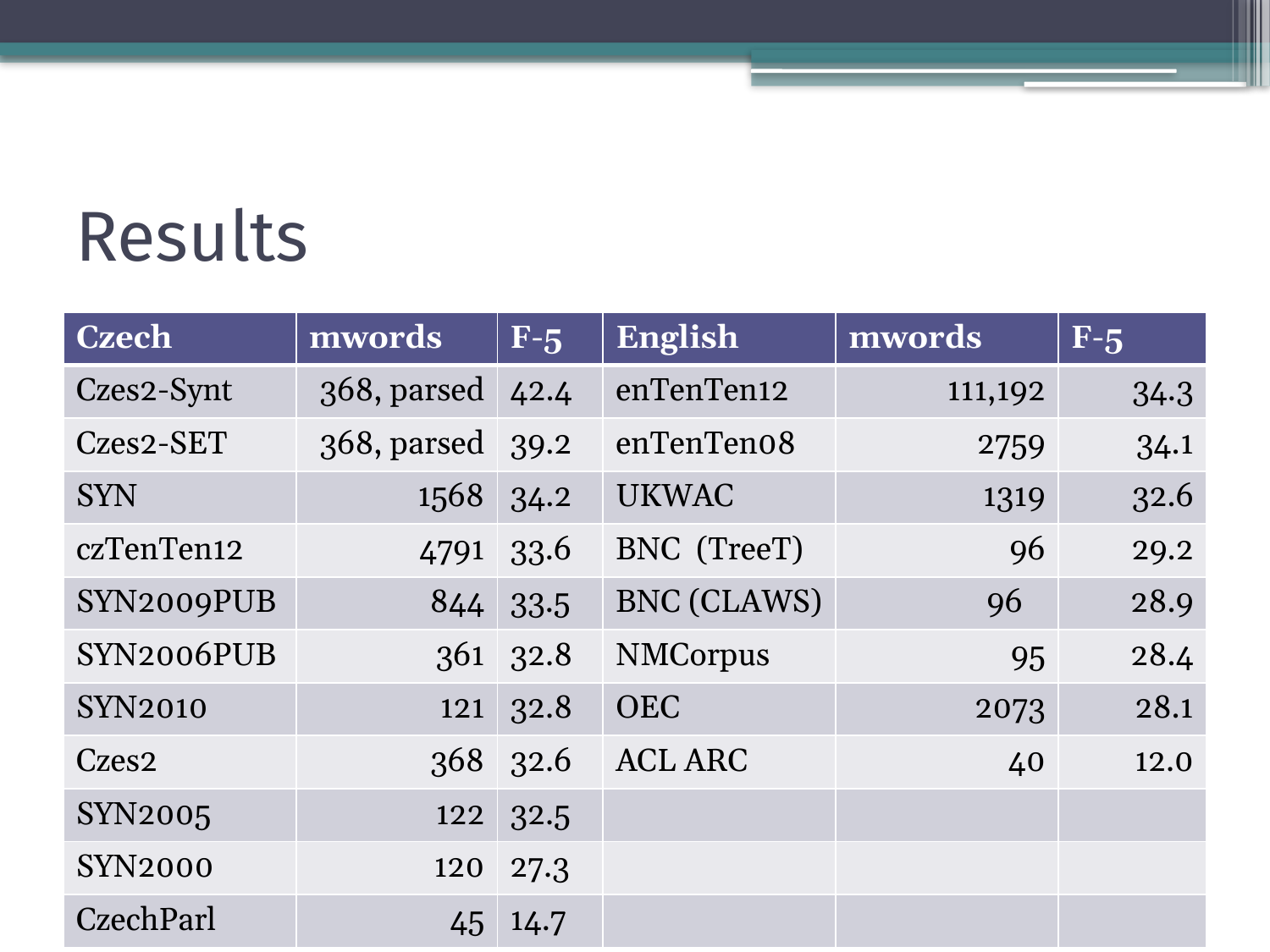

# Results
| Czech | mwords | F-5 | English | mwords | F-5 |
| --- | --- | --- | --- | --- | --- |
| Czes2-Synt | 368, parsed | 42.4 | enTenTen12 | 111,192 | 34.3 |
| Czes2-SET | 368, parsed | 39.2 | enTenTen08 | 2759 | 34.1 |
| SYN | 1568 | 34.2 | UKWAC | 1319 | 32.6 |
| czTenTen12 | 4791 | 33.6 | BNC (TreeT) | 96 | 29.2 |
| SYN2009PUB | 844 | 33.5 | BNC (CLAWS) | 96 | 28.9 |
| SYN2006PUB | 361 | 32.8 | NMCorpus | 95 | 28.4 |
| SYN2010 | 121 | 32.8 | OEC | 2073 | 28.1 |
| Czes2 | 368 | 32.6 | ACL ARC | 40 | 12.0 |
| SYN2005 | 122 | 32.5 |  |  |  |
| SYN2000 | 120 | 27.3 |  |  |  |
| CzechParl | 45 | 14.7 |  |  |  |